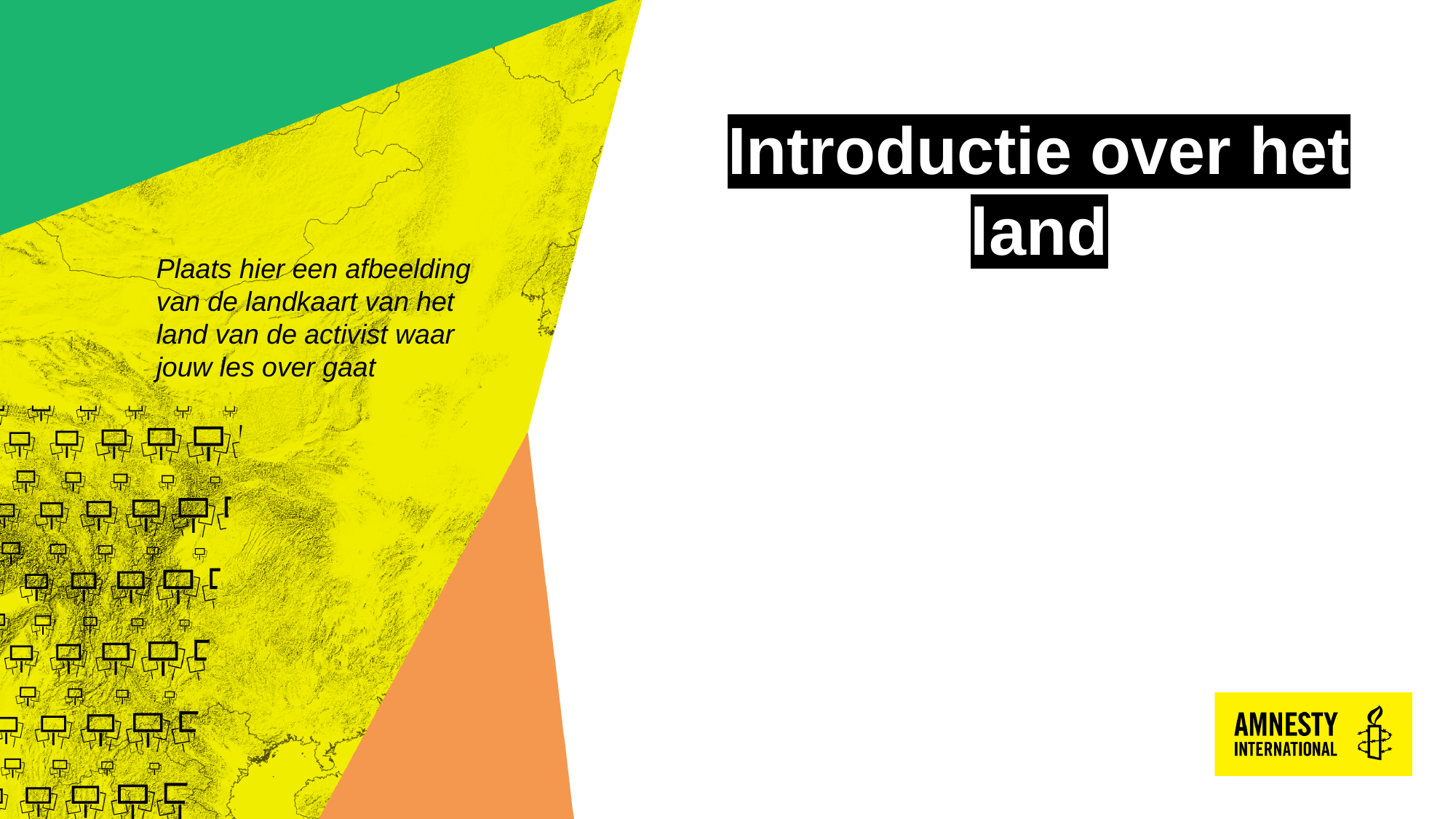

Introductie over het land

Plaats hier een afbeelding van de landkaart van het land van de activist waar jouw les over gaat